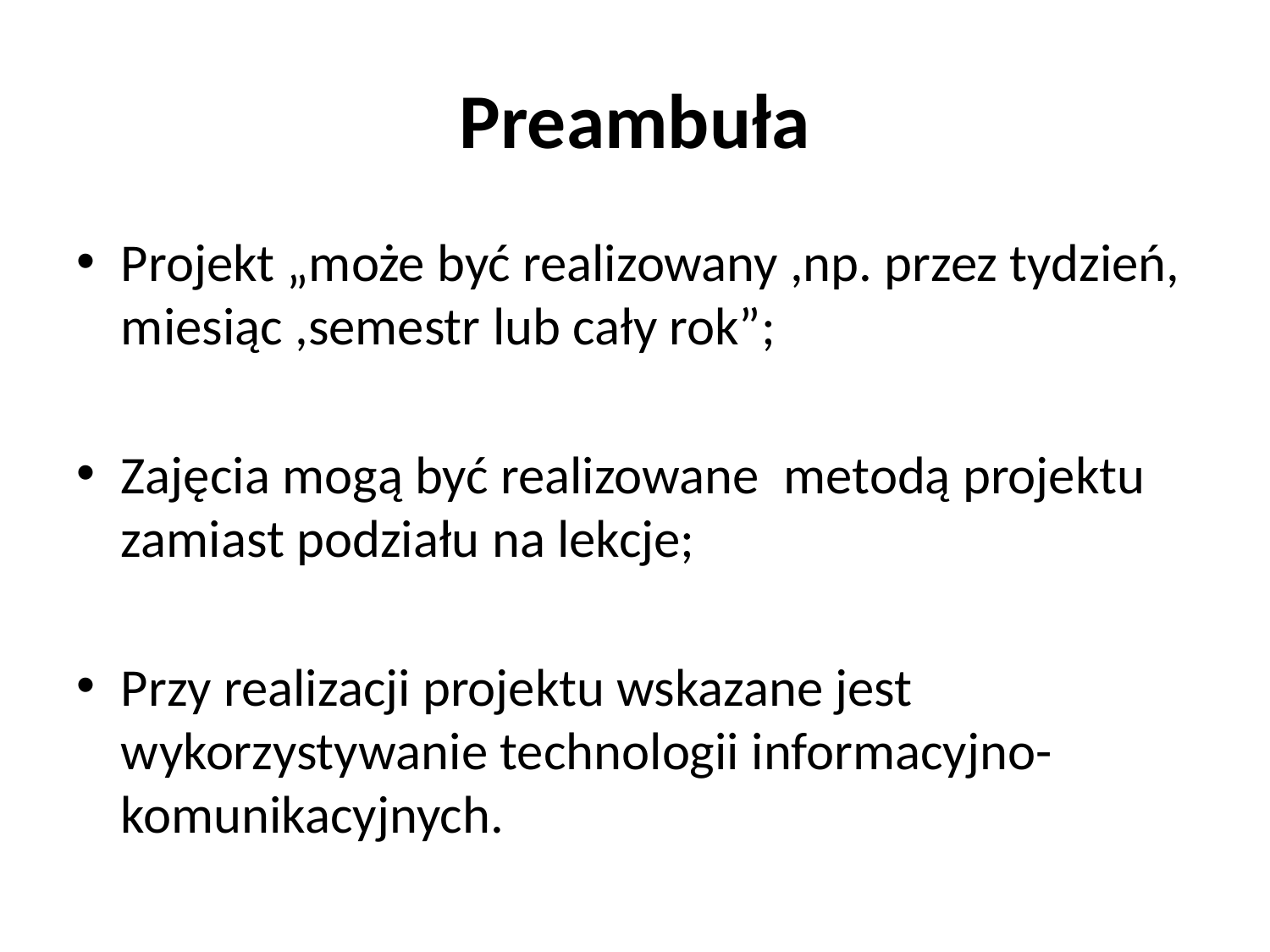

# Preambuła
Projekt „może być realizowany ,np. przez tydzień, miesiąc ,semestr lub cały rok”;

Zajęcia mogą być realizowane  metodą projektu zamiast podziału na lekcje;

Przy realizacji projektu wskazane jest  wykorzystywanie technologii informacyjno-komunikacyjnych.